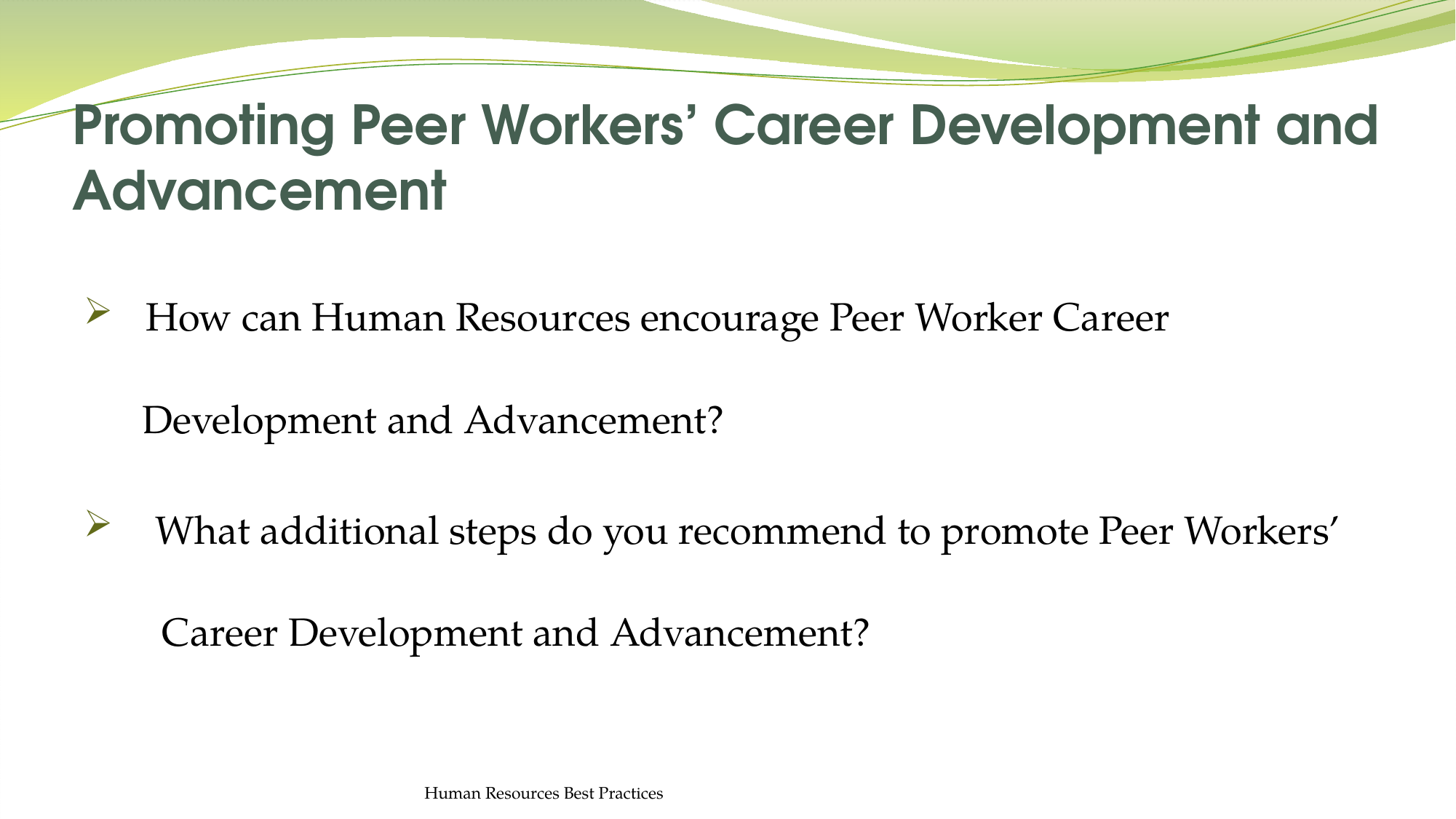

# Promoting Peer Workers’ Career Development and Advancement

   How can Human Resources encourage Peer Worker Career
      Development and Advancement?

    What additional steps do you recommend to promote Peer Workers’
        Career Development and Advancement?
Human Resources Best Practices